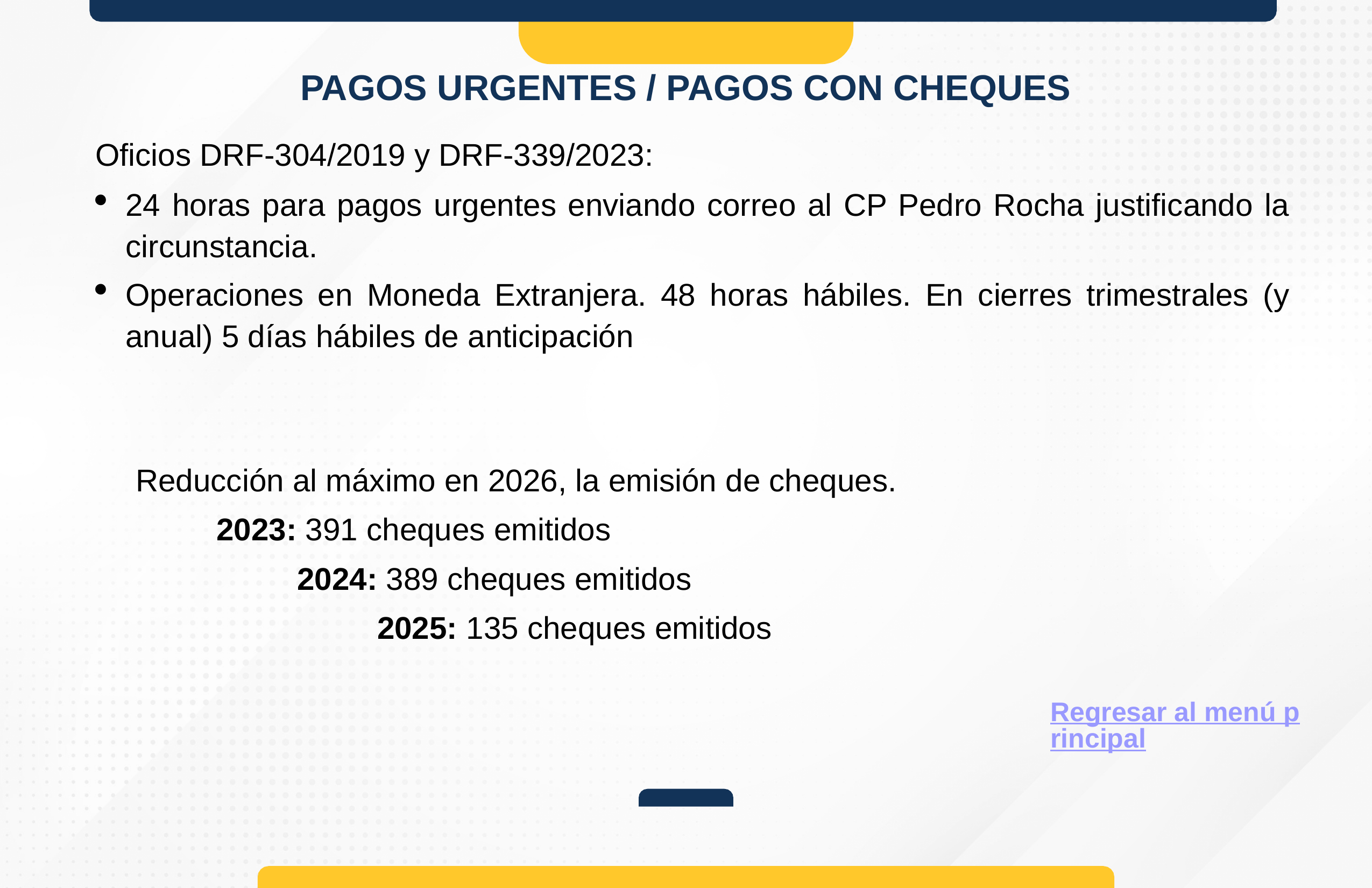

# PAGOS URGENTES / PAGOS CON CHEQUES
Oficios DRF-304/2019 y DRF-339/2023:
24 horas para pagos urgentes enviando correo al CP Pedro Rocha justificando la circunstancia.
Operaciones en Moneda Extranjera. 48 horas hábiles. En cierres trimestrales (y anual) 5 días hábiles de anticipación

Reducción al máximo en 2026, la emisión de cheques.
	2023: 391 cheques emitidos
		2024: 389 cheques emitidos
			2025: 135 cheques emitidos
Regresar al menú principal